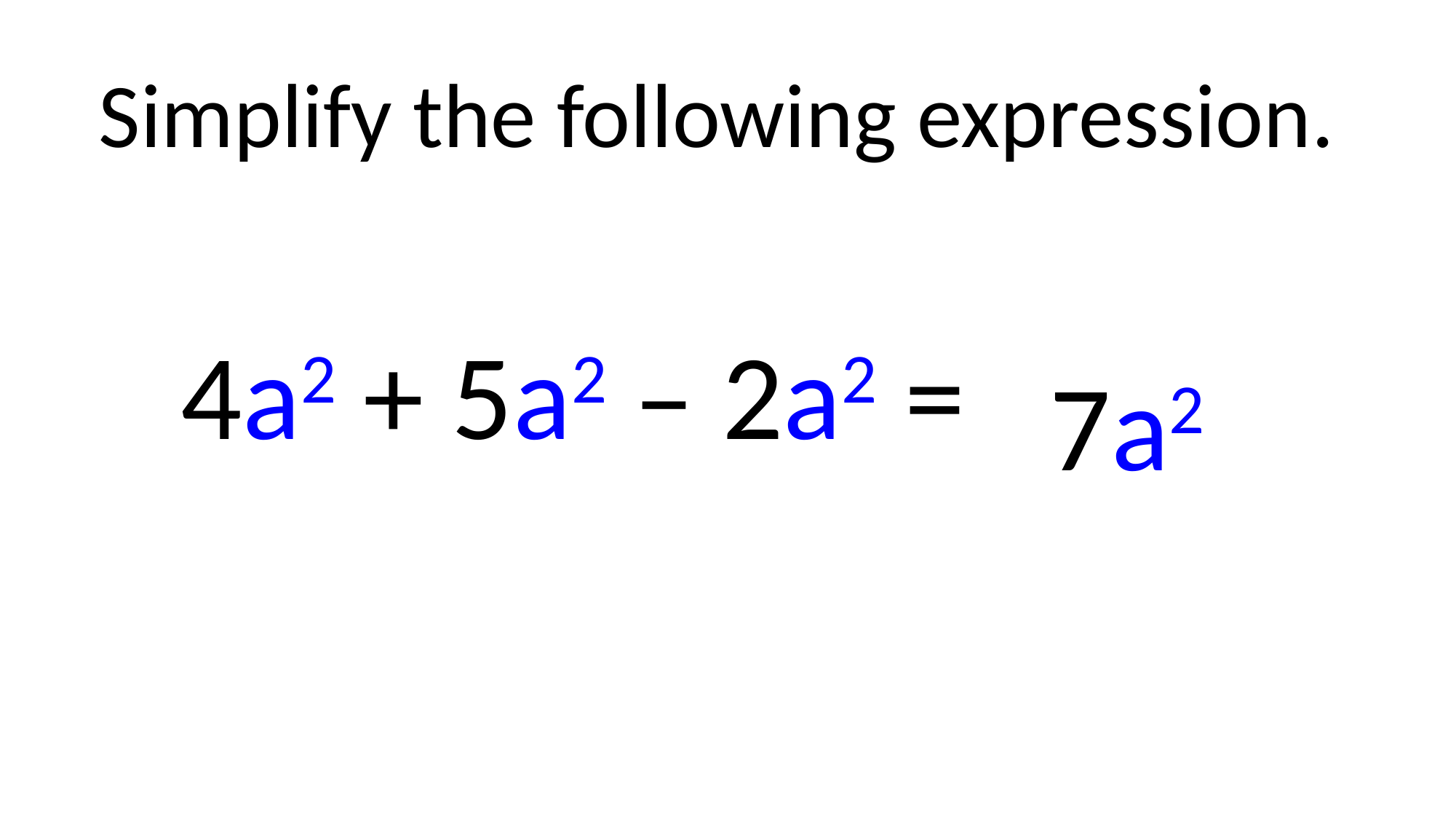

Simplify the following expression.
7a2
| 4a2 + 5a2 – 2a2 = |
| --- |